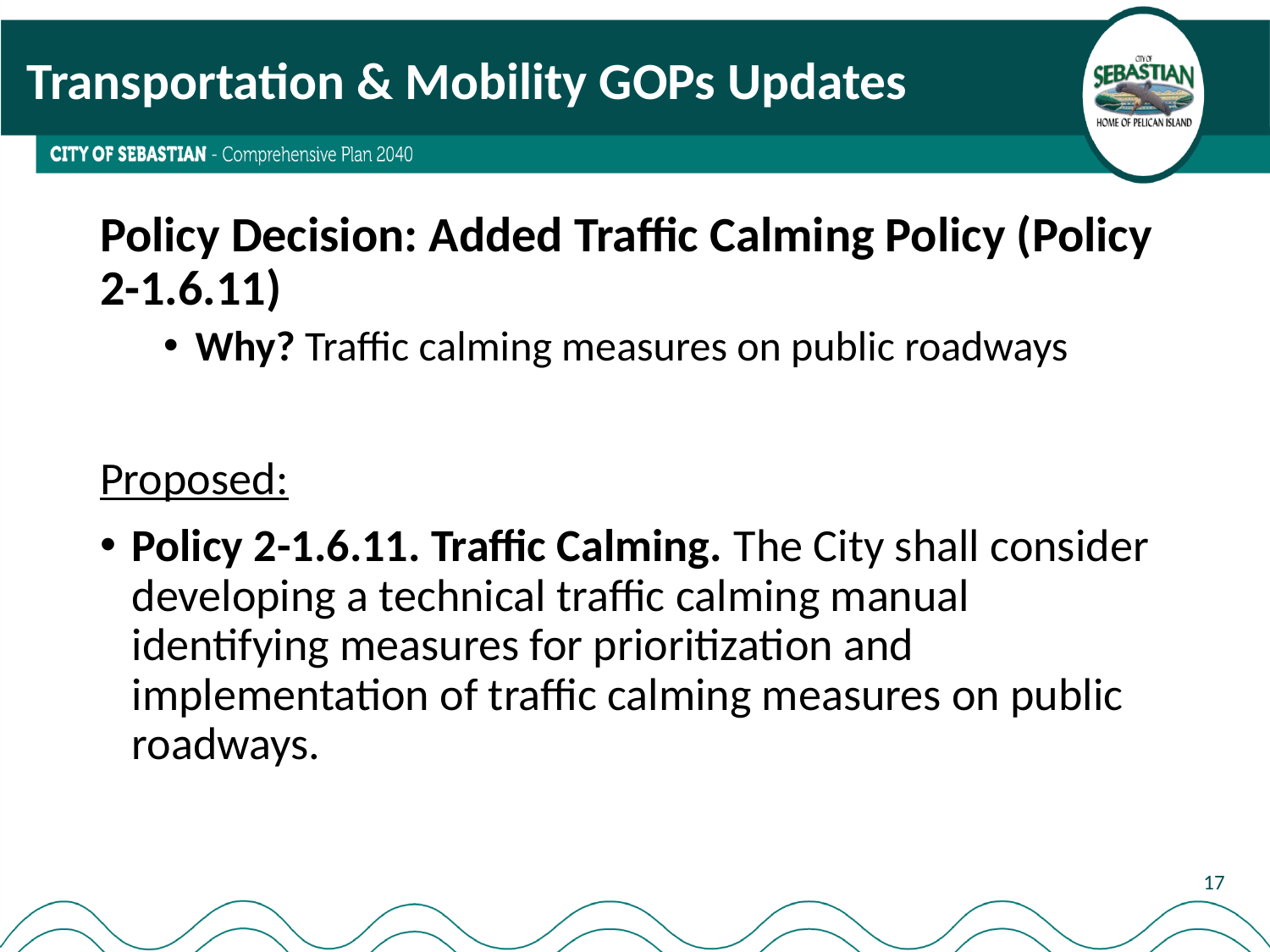

# Transportation & Mobility GOPs Updates
Policy Decision: Added Traffic Calming Policy (Policy 2-1.6.11)
Why? Traffic calming measures on public roadways

Proposed:
Policy 2-1.6.11. Traffic Calming. The City shall consider developing a technical traffic calming manual identifying measures for prioritization and implementation of traffic calming measures on public roadways.

17